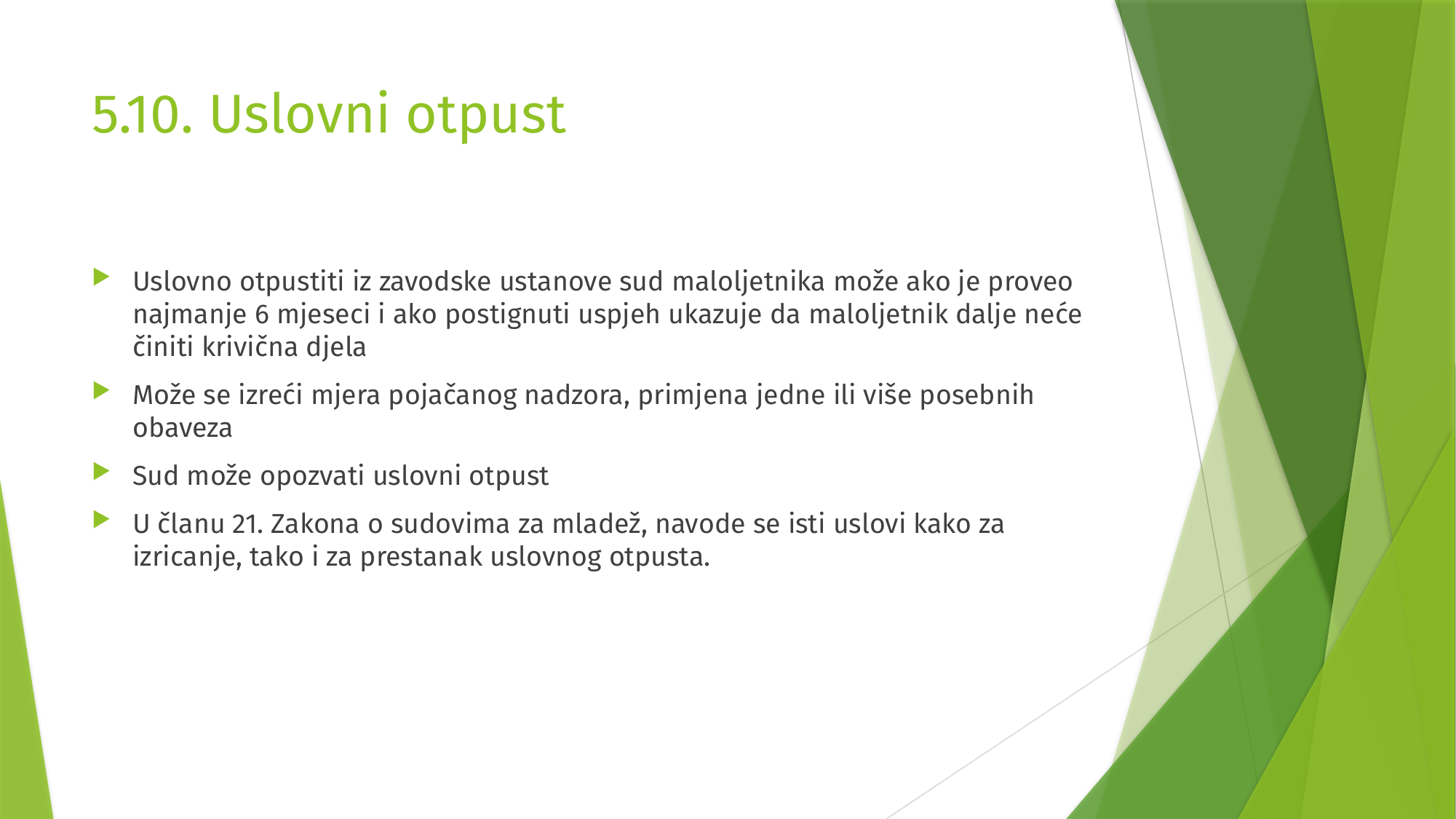

# 5.10. Uslovni otpust
Uslovno otpustiti iz zavodske ustanove sud maloljetnika može ako je proveo najmanje 6 mjeseci i ako postignuti uspjeh ukazuje da maloljetnik dalje neće činiti krivična djela
Može se izreći mjera pojačanog nadzora, primjena jedne ili više posebnih obaveza
Sud može opozvati uslovni otpust
U članu 21. Zakona o sudovima za mladež, navode se isti uslovi kako za izricanje, tako i za prestanak uslovnog otpusta.